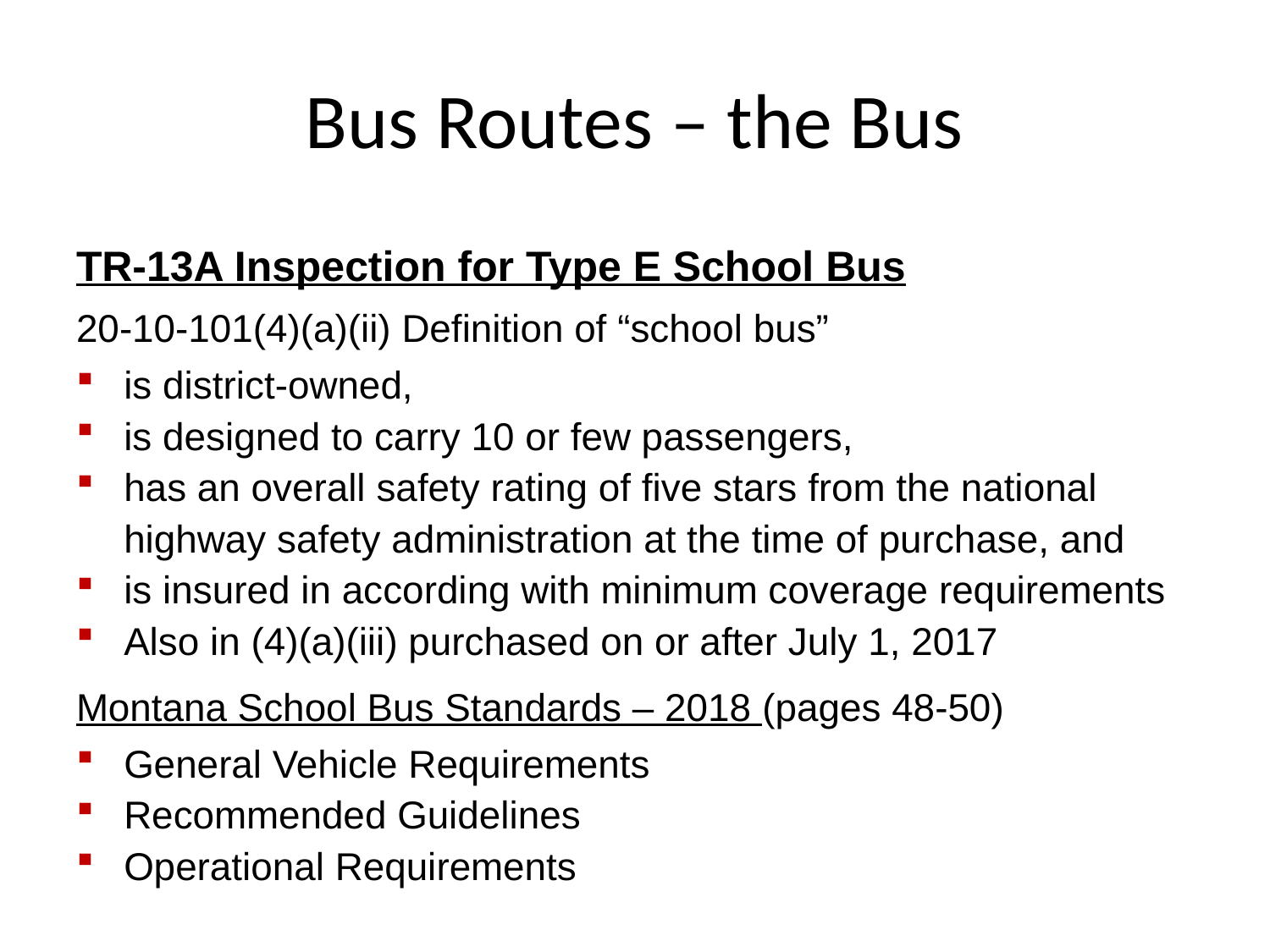

# Bus Routes – the Bus
TR-13A Inspection for Type E School Bus
20-10-101(4)(a)(ii) Definition of “school bus”
is district-owned,
is designed to carry 10 or few passengers,
has an overall safety rating of five stars from the national highway safety administration at the time of purchase, and
is insured in according with minimum coverage requirements
Also in (4)(a)(iii) purchased on or after July 1, 2017
Montana School Bus Standards – 2018 (pages 48-50)
General Vehicle Requirements
Recommended Guidelines
Operational Requirements